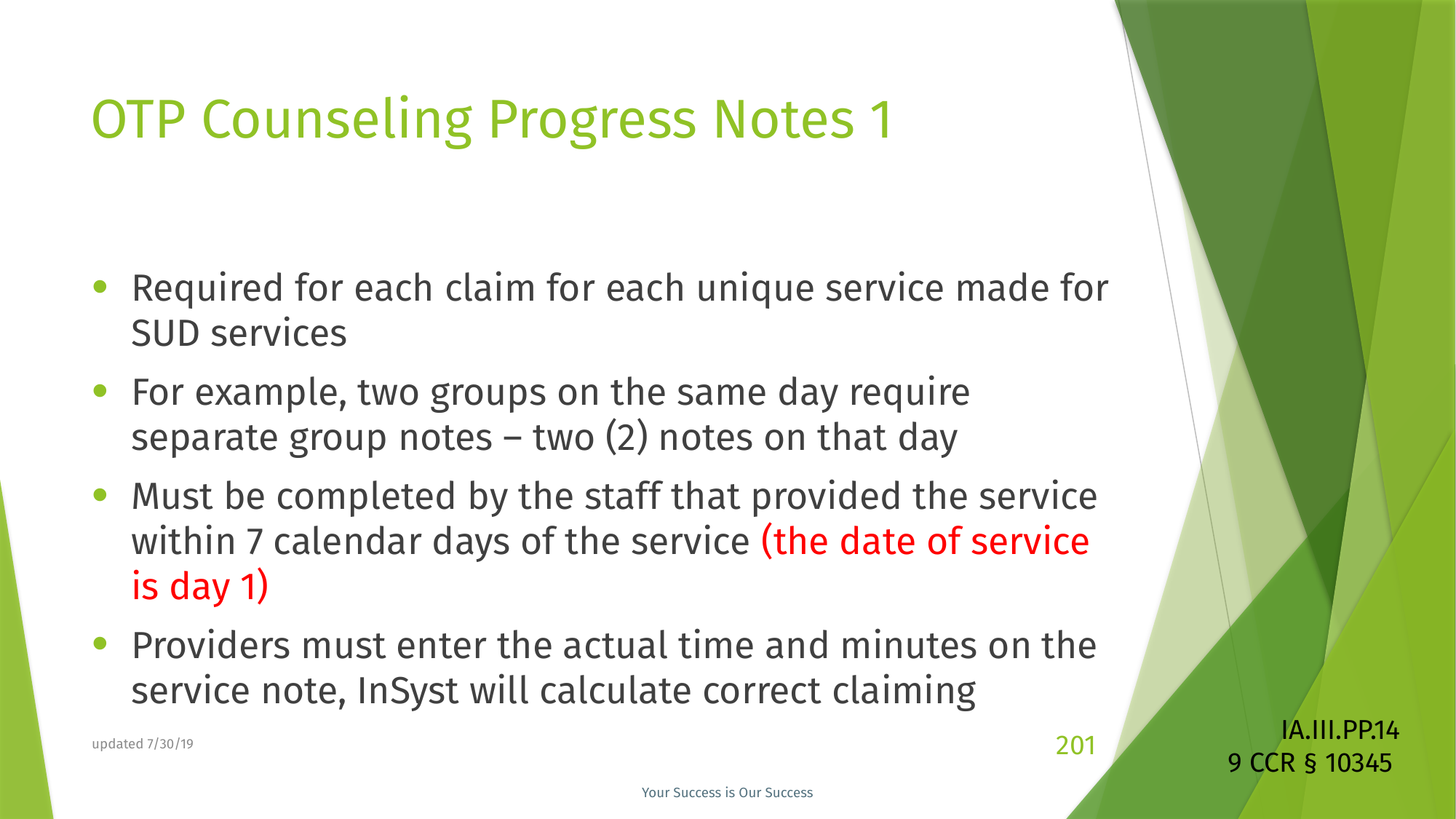

# OTP Counseling Progress Notes 1
Required for each claim for each unique service made for SUD services
For example, two groups on the same day require separate group notes – two (2) notes on that day
Must be completed by the staff that provided the service within 7 calendar days of the service (the date of service is day 1)
Providers must enter the actual time and minutes on the service note, InSyst will calculate correct claiming
IA.III.PP.14
9 CCR § 10345
updated 7/30/19
201